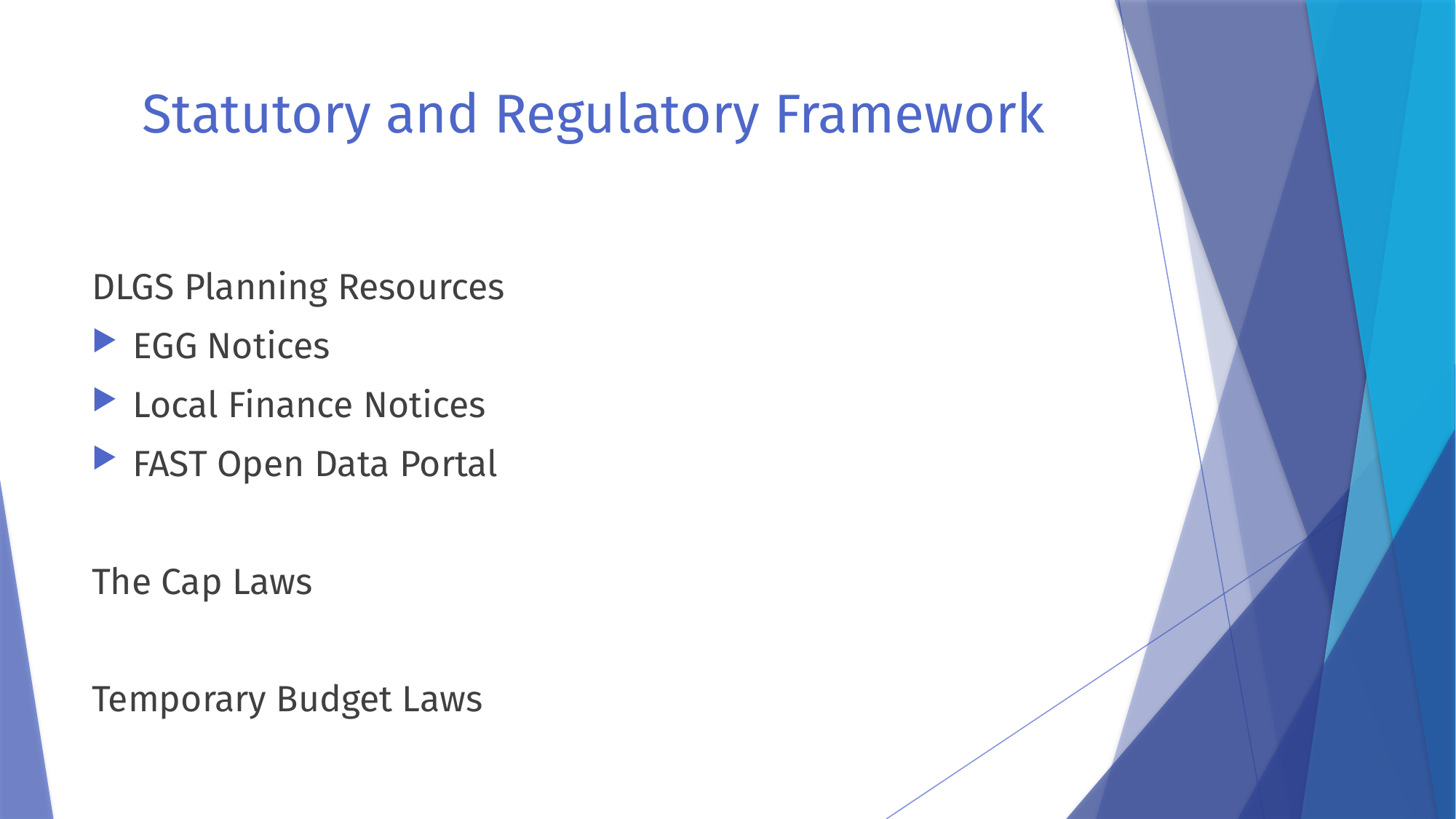

# Statutory and Regulatory Framework
DLGS Planning Resources
EGG Notices
Local Finance Notices
FAST Open Data Portal

The Cap Laws

Temporary Budget Laws